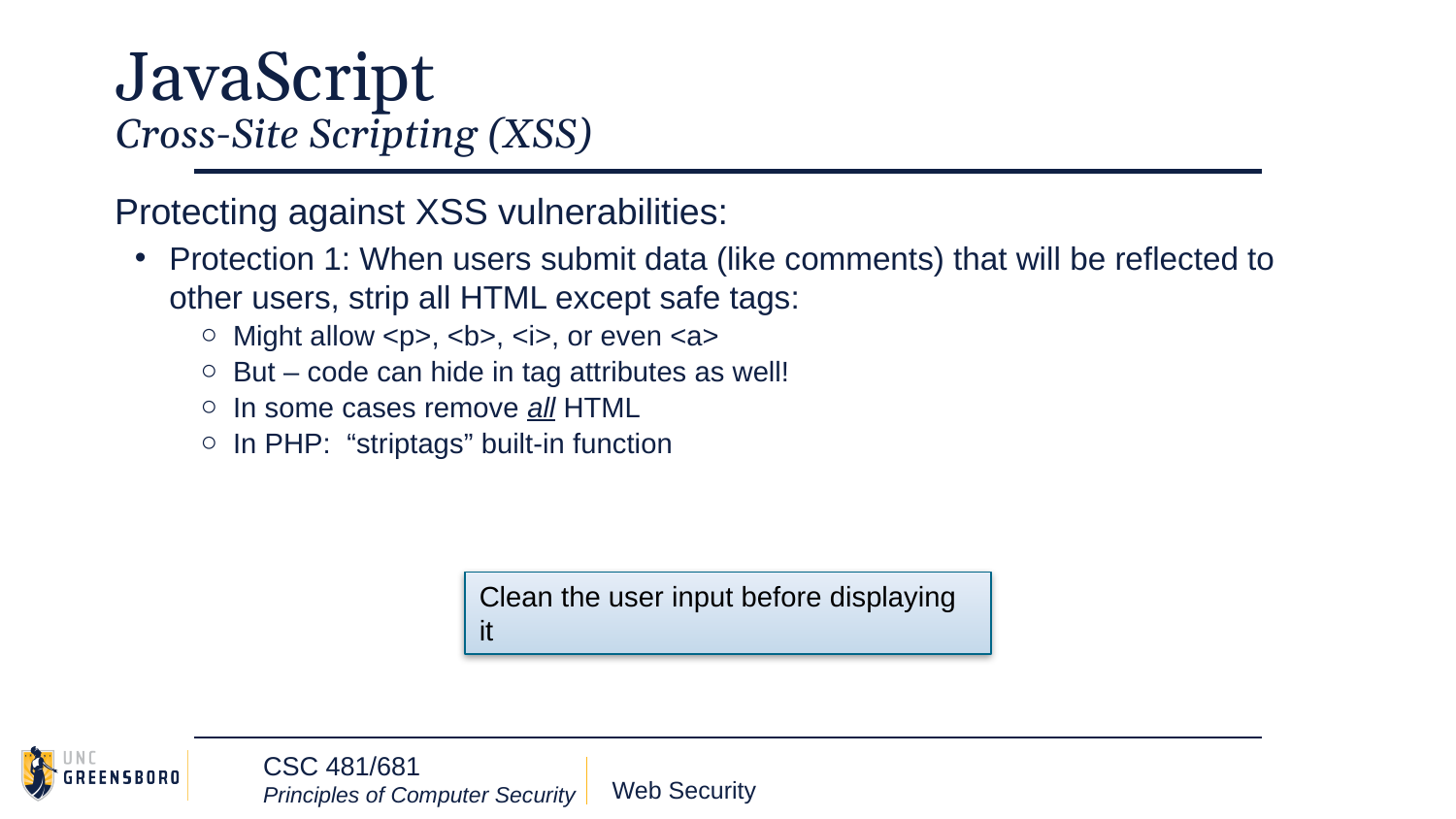

# JavaScript Cross-Site Scripting (XSS)
Protecting against XSS vulnerabilities:
Protection 1: When users submit data (like comments) that will be reflected to other users, strip all HTML except safe tags:
Might allow <p>, <b>, <i>, or even <a>
But – code can hide in tag attributes as well!
In some cases remove all HTML
In PHP:  “striptags” built-in function
Clean the user input before displaying it